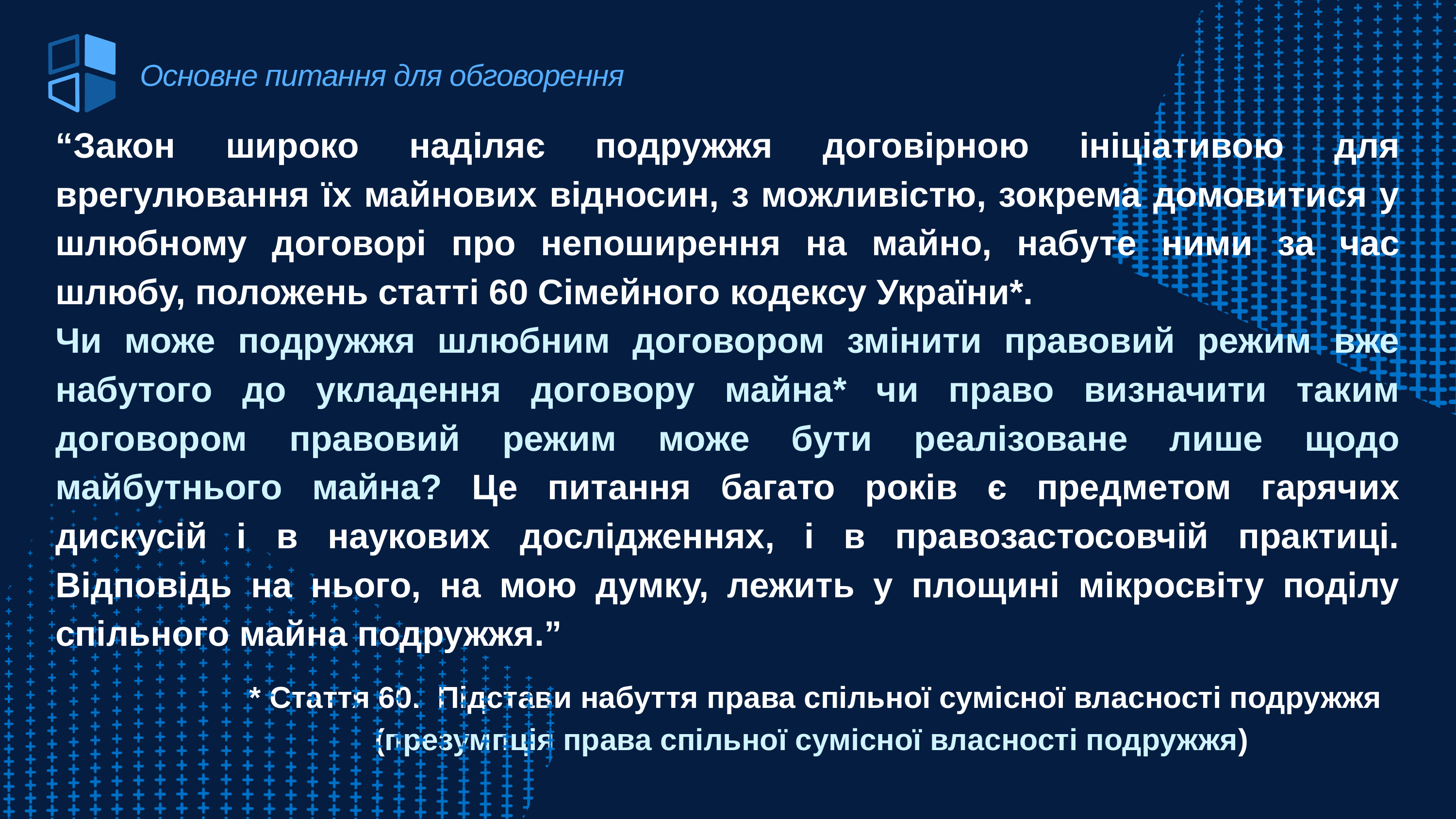

Основне питання для обговорення
“Закон широко наділяє подружжя договірною ініціативою для врегулювання їх майнових відносин, з можливістю, зокрема домовитися у шлюбному договорі про непоширення на майно, набуте ними за час шлюбу, положень статті 60 Сімейного кодексу України*.
Чи може подружжя шлюбним договором змінити правовий режим вже набутого до укладення договору майна* чи право визначити таким договором правовий режим може бути реалізоване лише щодо майбутнього майна? Це питання багато років є предметом гарячих дискусій і в наукових дослідженнях, і в правозастосовчій практиці. Відповідь на нього, на мою думку, лежить у площині мікросвіту поділу спільного майна подружжя.”
ст. 372 ЦК
ст.ст. 69-70 СК

ст. 71 СК
* Стаття 60.  Підстави набуття права спільної сумісної власності подружжя (презумпція права спільної сумісної власності подружжя)